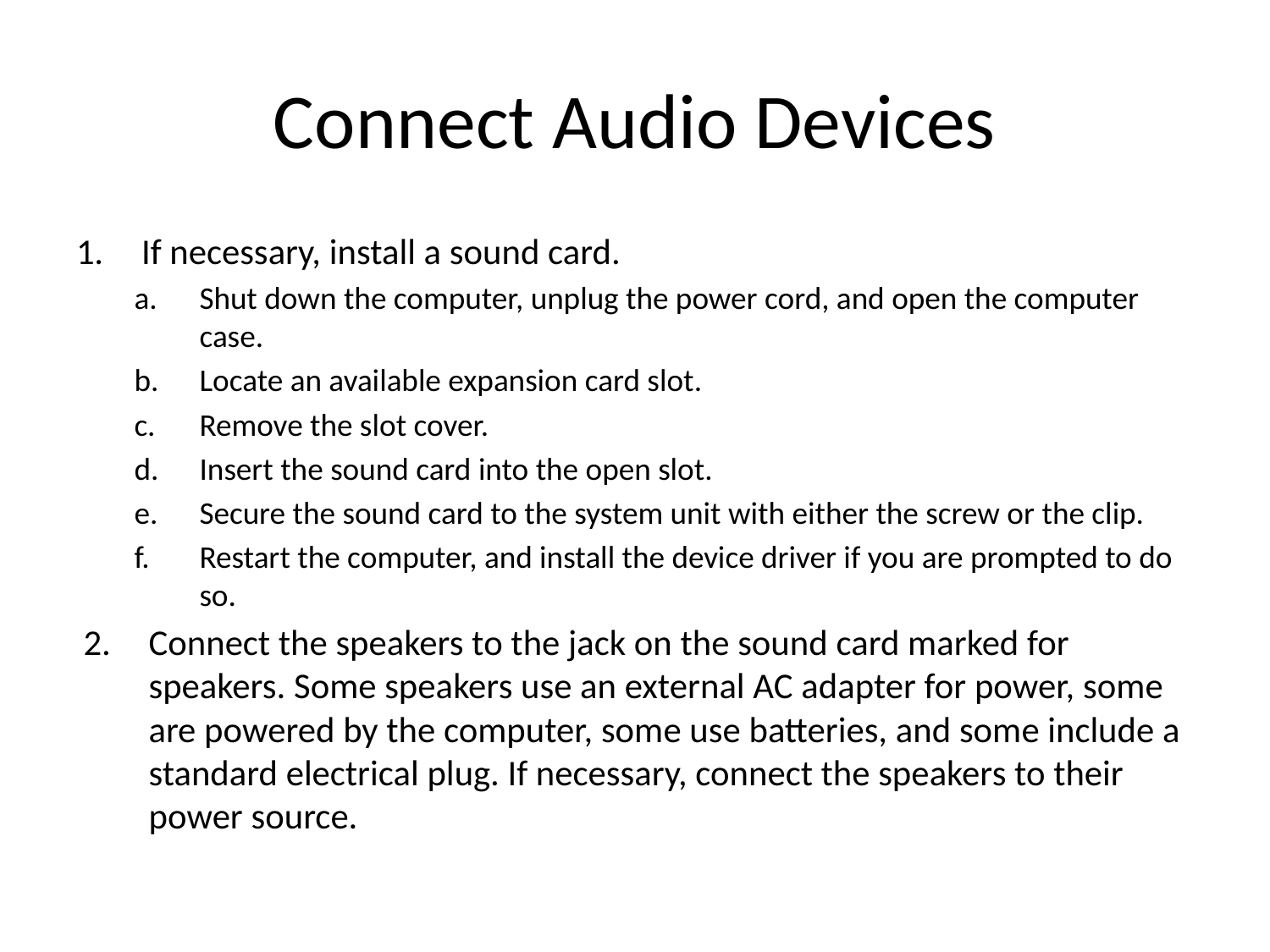

# Connect Audio Devices
If necessary, install a sound card.
Shut down the computer, unplug the power cord, and open the computer case.
Locate an available expansion card slot.
Remove the slot cover.
Insert the sound card into the open slot.
Secure the sound card to the system unit with either the screw or the clip.
Restart the computer, and install the device driver if you are prompted to do so.
Connect the speakers to the jack on the sound card marked for speakers. Some speakers use an external AC adapter for power, some are powered by the computer, some use batteries, and some include a standard electrical plug. If necessary, connect the speakers to their power source.